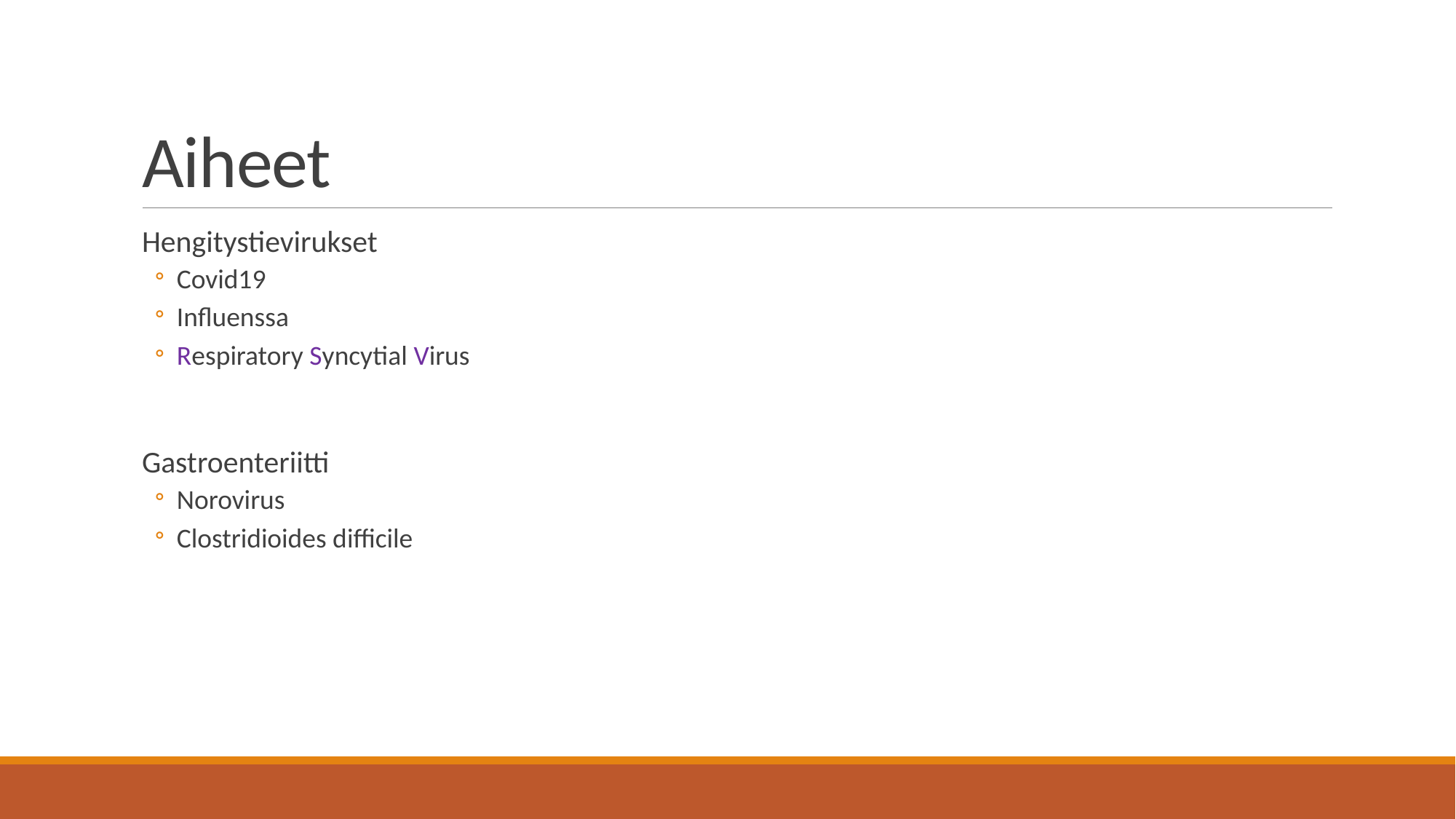

# Aiheet
Hengitystievirukset
Covid19
Influenssa
Respiratory Syncytial Virus

Gastroenteriitti
Norovirus
Clostridioides difficile